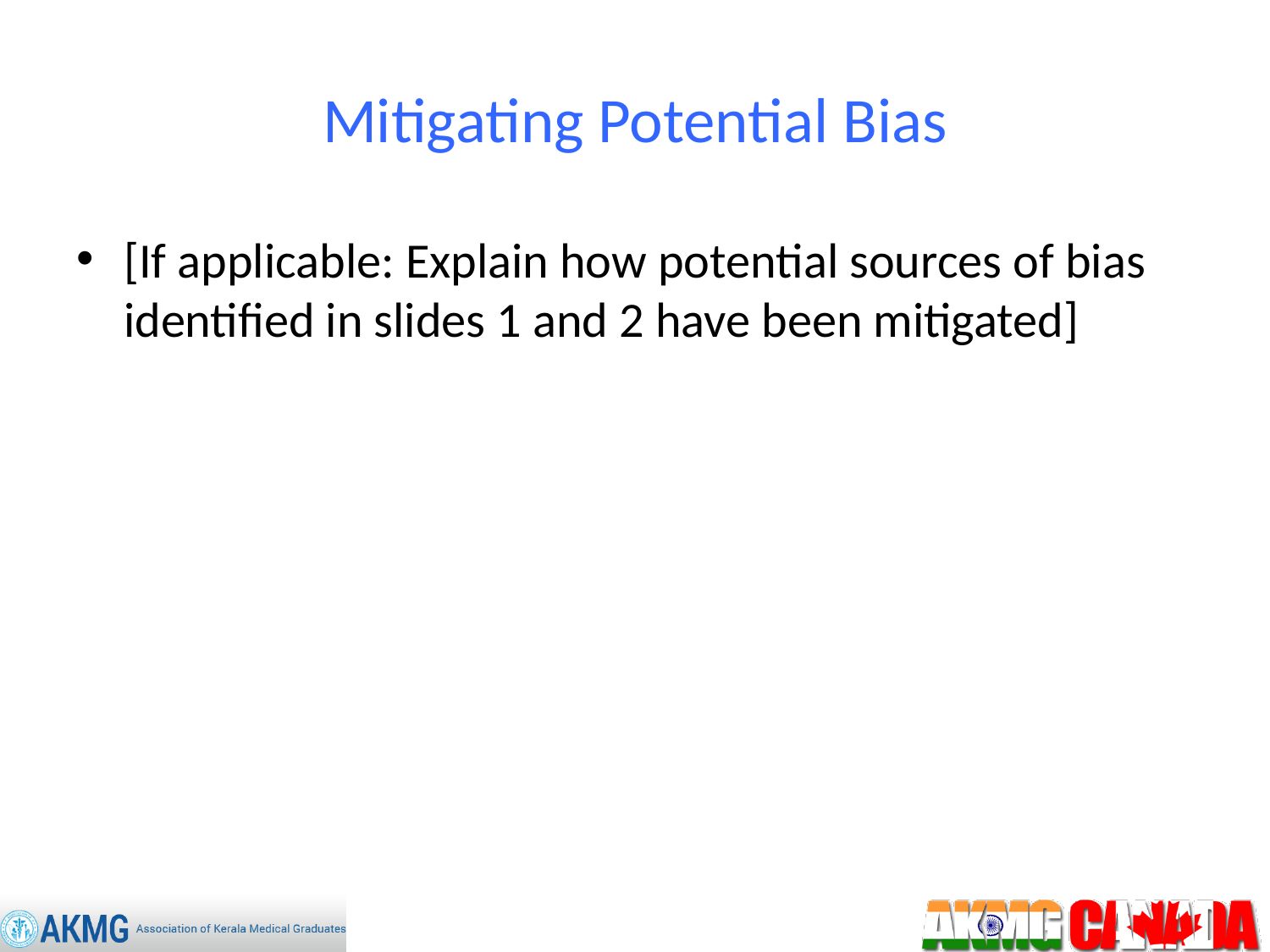

# Mitigating Potential Bias
[If applicable: Explain how potential sources of bias identified in slides 1 and 2 have been mitigated]